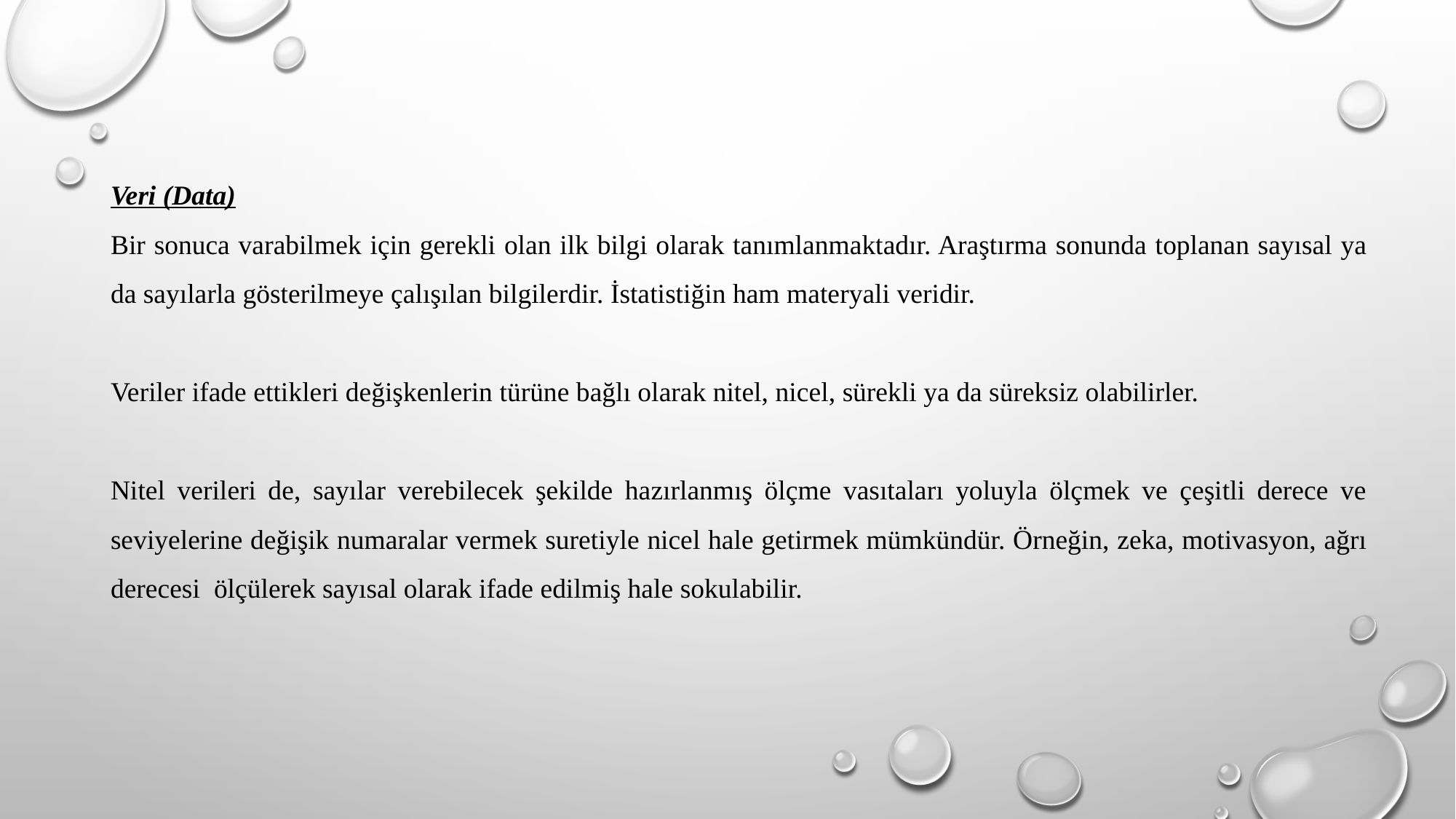

Veri (Data)
Bir sonuca varabilmek için gerekli olan ilk bilgi olarak tanımlanmaktadır. Araştırma sonunda toplanan sayısal ya da sayılarla gösterilmeye çalışılan bilgilerdir. İstatistiğin ham materyali veridir.

Veriler ifade ettikleri değişkenlerin türüne bağlı olarak nitel, nicel, sürekli ya da süreksiz olabilirler.

Nitel verileri de, sayılar verebilecek şekilde hazırlanmış ölçme vasıtaları yoluyla ölçmek ve çeşitli derece ve seviyelerine değişik numaralar vermek suretiyle nicel hale getirmek mümkündür. Örneğin, zeka, motivasyon, ağrı derecesi  ölçülerek sayısal olarak ifade edilmiş hale sokulabilir.